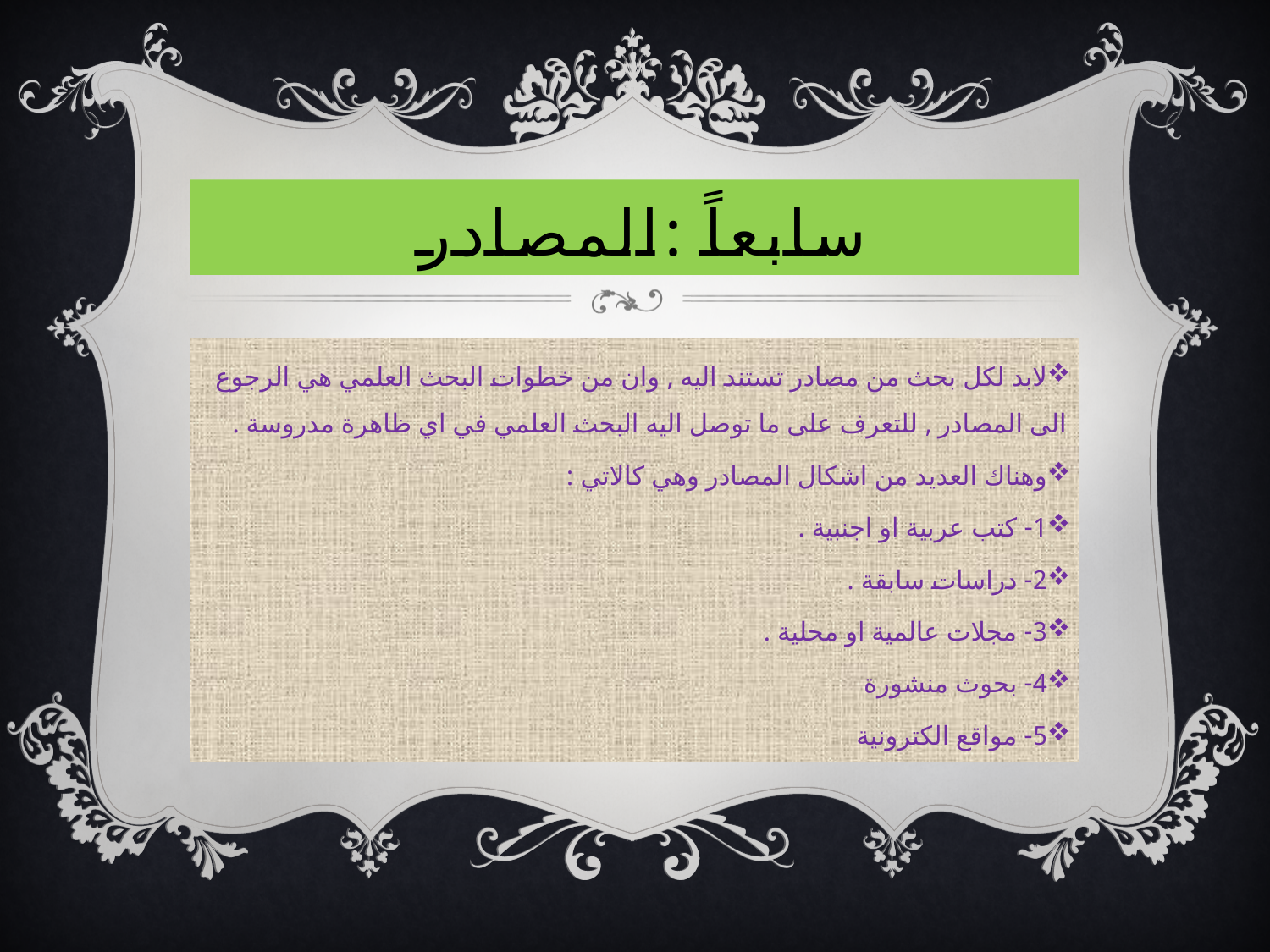

# سابعاً :المصادر
لابد لكل بحث من مصادر تستند اليه , وان من خطوات البحث العلمي هي الرجوع الى المصادر , للتعرف على ما توصل اليه البحث العلمي في اي ظاهرة مدروسة .
وهناك العديد من اشكال المصادر وهي كالاتي :
1- كتب عربية او اجنبية .
2- دراسات سابقة .
3- مجلات عالمية او محلية .
4- بحوث منشورة
5- مواقع الكترونية